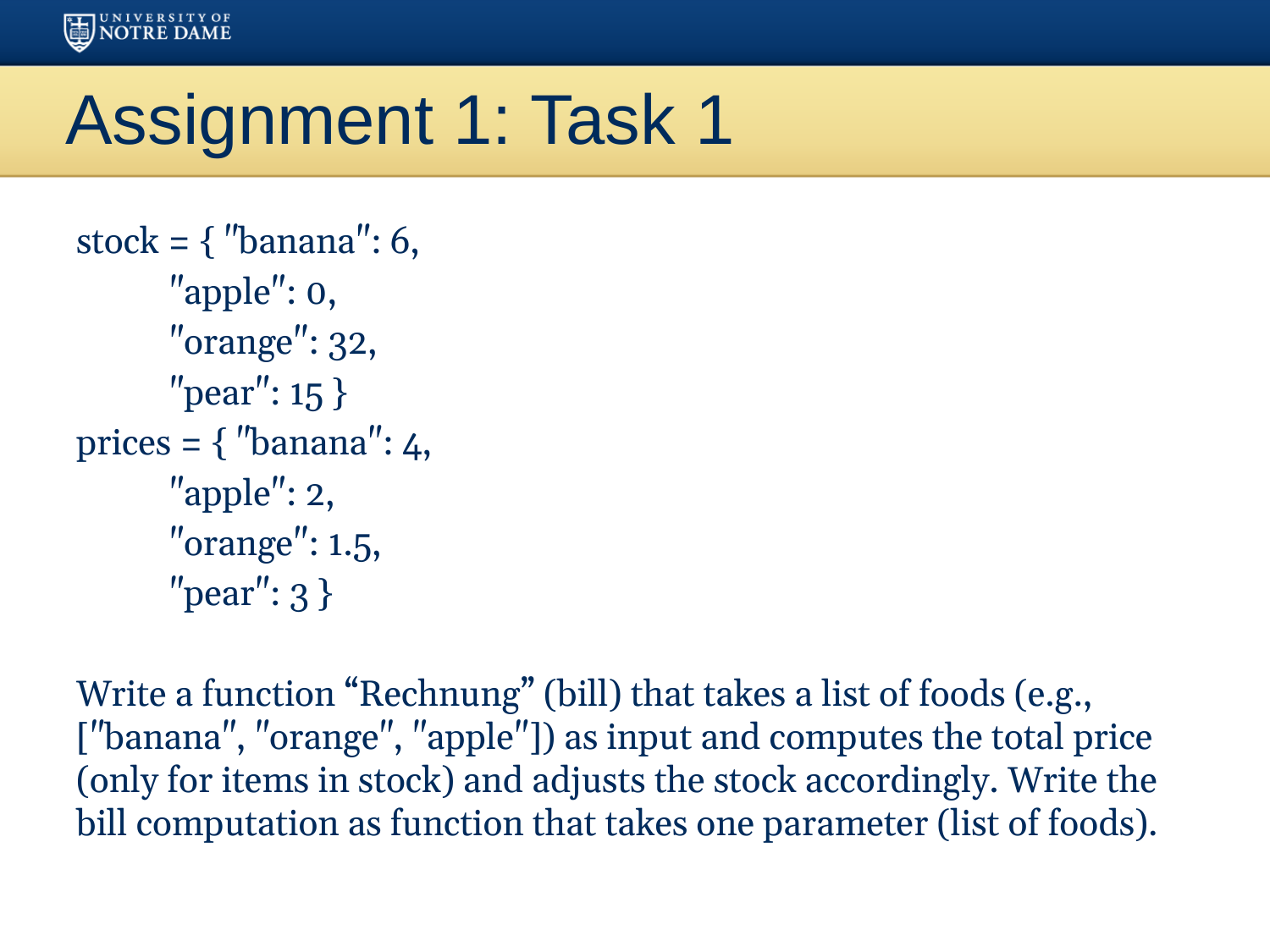

# Assignment 1: Task 1
stock = { "banana": 6,
			"apple": 0,
			"orange": 32,
			"pear": 15 }
prices = { "banana": 4,
			"apple": 2,
			"orange": 1.5,
			"pear": 3 }

Write a function “Rechnung” (bill) that takes a list of foods (e.g., ["banana", "orange", "apple"]) as input and computes the total price (only for items in stock) and adjusts the stock accordingly. Write the bill computation as function that takes one parameter (list of foods).